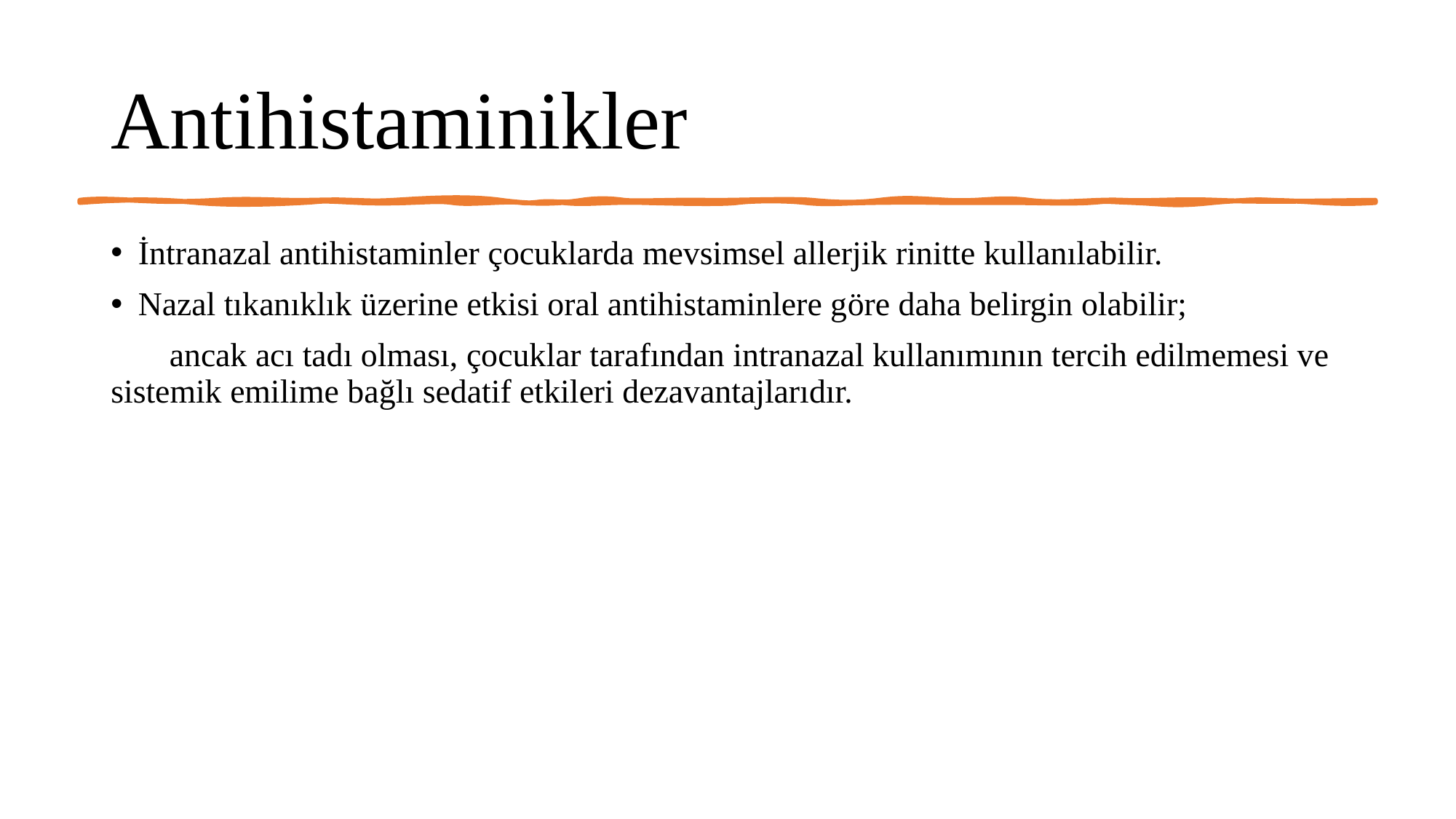

# Antihistaminikler

İntranazal antihistaminler çocuklarda mevsimsel allerjik rinitte kullanılabilir.
Nazal tıkanıklık üzerine etkisi oral antihistaminlere göre daha belirgin olabilir;
       ancak acı tadı olması, çocuklar tarafından intranazal kullanımının tercih edilmemesi ve sistemik emilime bağlı sedatif etkileri dezavantajlarıdır.